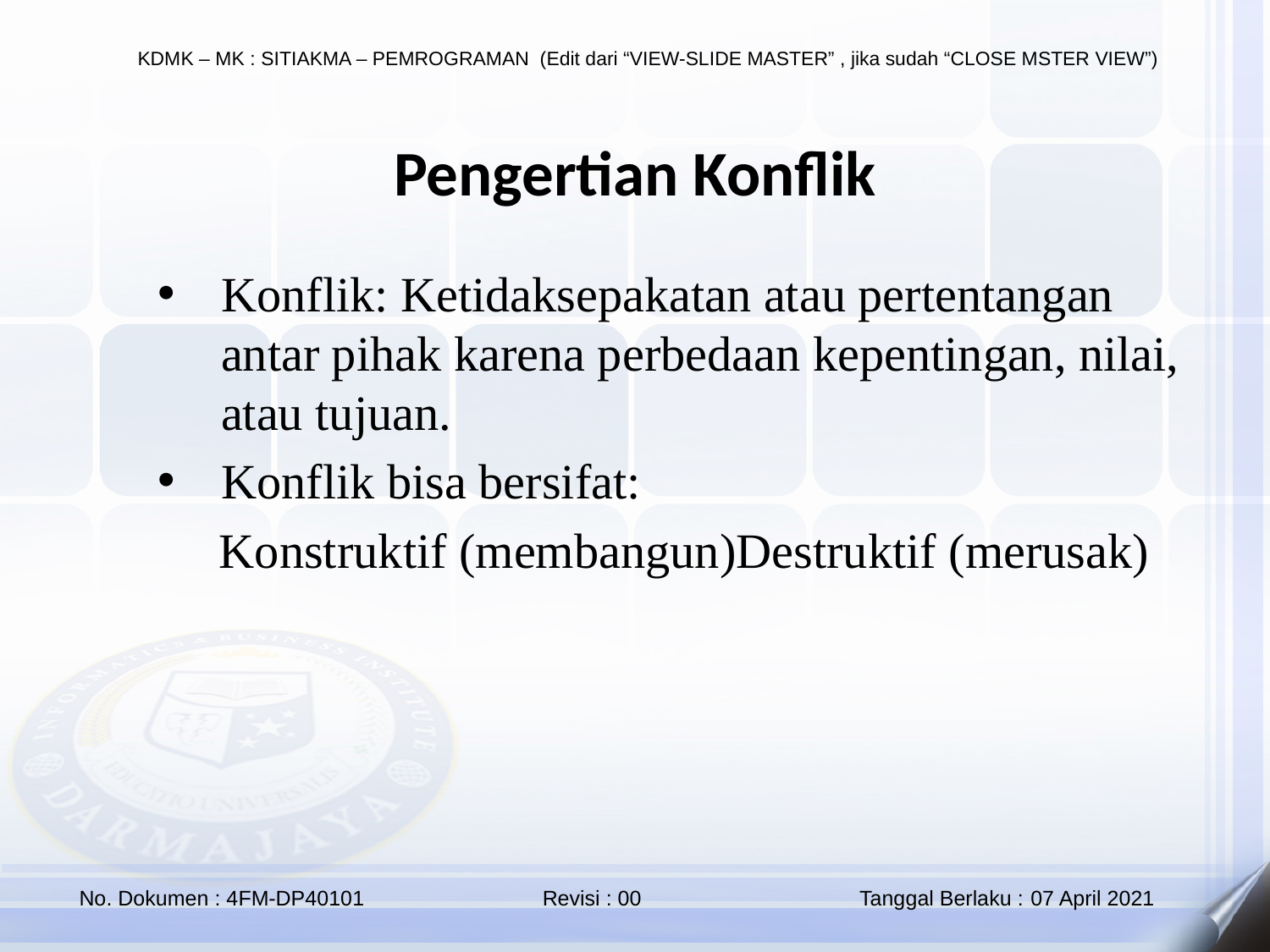

Pengertian Konflik
Konflik: Ketidaksepakatan atau pertentangan antar pihak karena perbedaan kepentingan, nilai, atau tujuan.
Konflik bisa bersifat:
     Konstruktif (membangun)Destruktif (merusak)